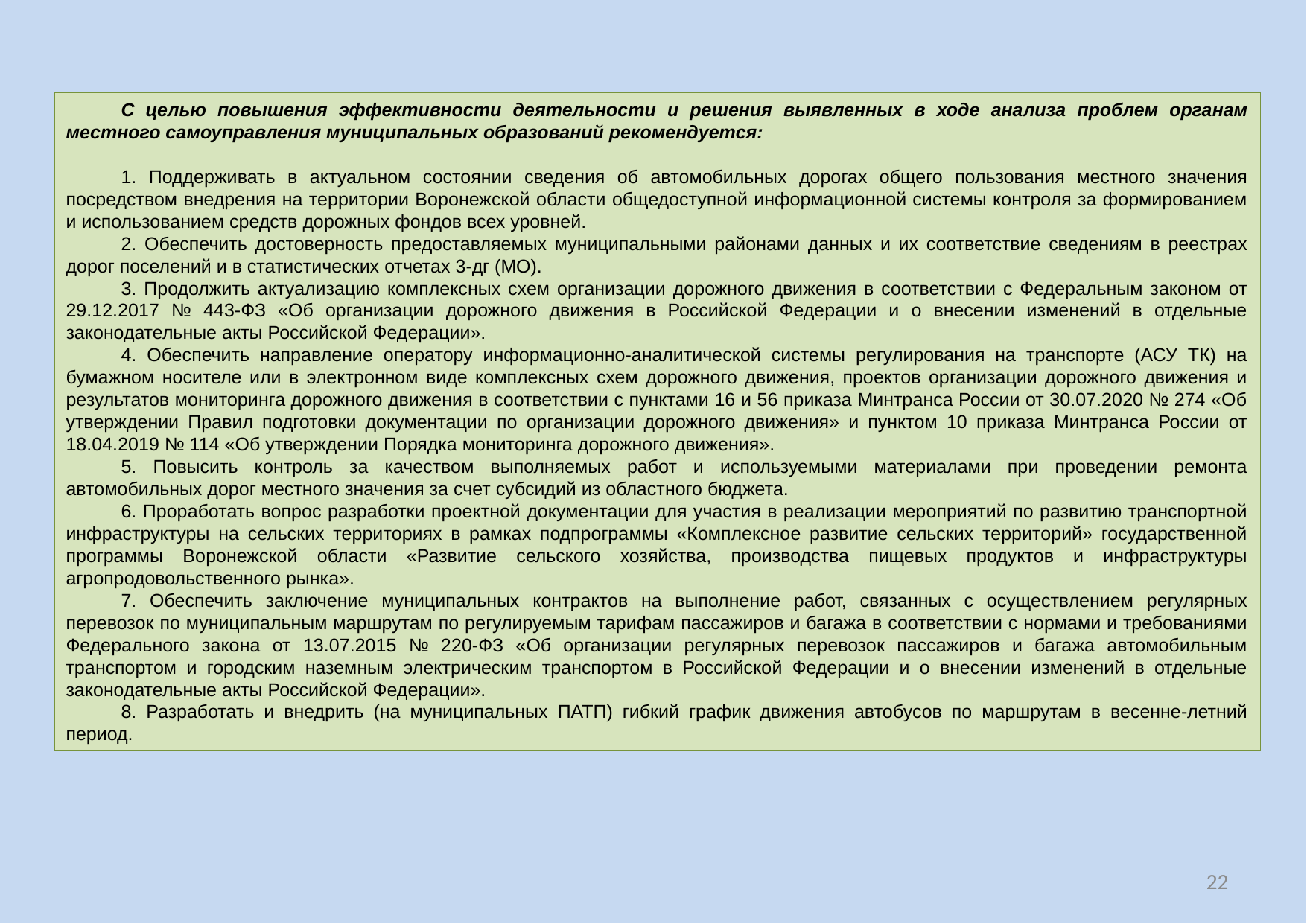

С целью повышения эффективности деятельности и решения выявленных в ходе анализа проблем органам местного самоуправления муниципальных образований рекомендуется:

1. Поддерживать в актуальном состоянии сведения об автомобильных дорогах общего пользования местного значения посредством внедрения на территории Воронежской области общедоступной информационной системы контроля за формированием и использованием средств дорожных фондов всех уровней.
2. Обеспечить достоверность предоставляемых муниципальными районами данных и их соответствие сведениям в реестрах дорог поселений и в статистических отчетах 3-дг (МО).
3. Продолжить актуализацию комплексных схем организации дорожного движения в соответствии с Федеральным законом от 29.12.2017 № 443-ФЗ «Об организации дорожного движения в Российской Федерации и о внесении изменений в отдельные законодательные акты Российской Федерации».
4. Обеспечить направление оператору информационно-аналитической системы регулирования на транспорте (АСУ ТК) на бумажном носителе или в электронном виде комплексных схем дорожного движения, проектов организации дорожного движения и результатов мониторинга дорожного движения в соответствии с пунктами 16 и 56 приказа Минтранса России от 30.07.2020 № 274 «Об утверждении Правил подготовки документации по организации дорожного движения» и пунктом 10 приказа Минтранса России от 18.04.2019 № 114 «Об утверждении Порядка мониторинга дорожного движения».
5. Повысить контроль за качеством выполняемых работ и используемыми материалами при проведении ремонта автомобильных дорог местного значения за счет субсидий из областного бюджета.
6. Проработать вопрос разработки проектной документации для участия в реализации мероприятий по развитию транспортной инфраструктуры на сельских территориях в рамках подпрограммы «Комплексное развитие сельских территорий» государственной программы Воронежской области «Развитие сельского хозяйства, производства пищевых продуктов и инфраструктуры агропродовольственного рынка».
7. Обеспечить заключение муниципальных контрактов на выполнение работ, связанных с осуществлением регулярных перевозок по муниципальным маршрутам по регулируемым тарифам пассажиров и багажа в соответствии с нормами и требованиями Федерального закона от 13.07.2015 № 220-ФЗ «Об организации регулярных перевозок пассажиров и багажа автомобильным транспортом и городским наземным электрическим транспортом в Российской Федерации и о внесении изменений в отдельные законодательные акты Российской Федерации».
8. Разработать и внедрить (на муниципальных ПАТП) гибкий график движения автобусов по маршрутам в весенне-летний период.
22